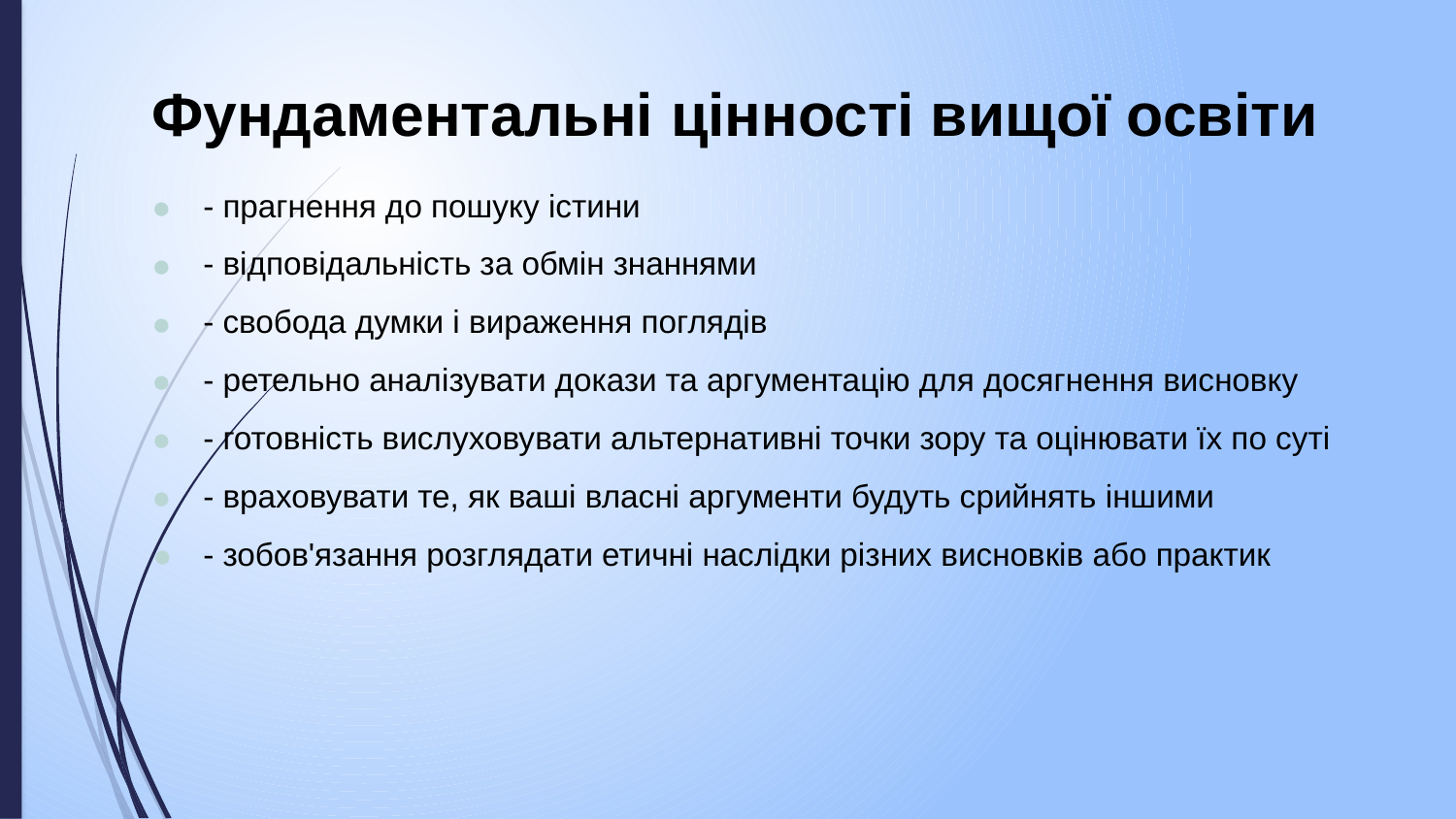

Фундаментальні цінності вищої освіти
- прагнення до пошуку істини
- відповідальність за обмін знаннями
- свобода думки і вираження поглядів
- ретельно аналізувати докази та аргументацію для досягнення висновку
- готовність вислуховувати альтернативні точки зору та оцінювати їх по суті
- враховувати те, як ваші власні аргументи будуть срийнять іншими
- зобов'язання розглядати етичні наслідки різних висновків або практик